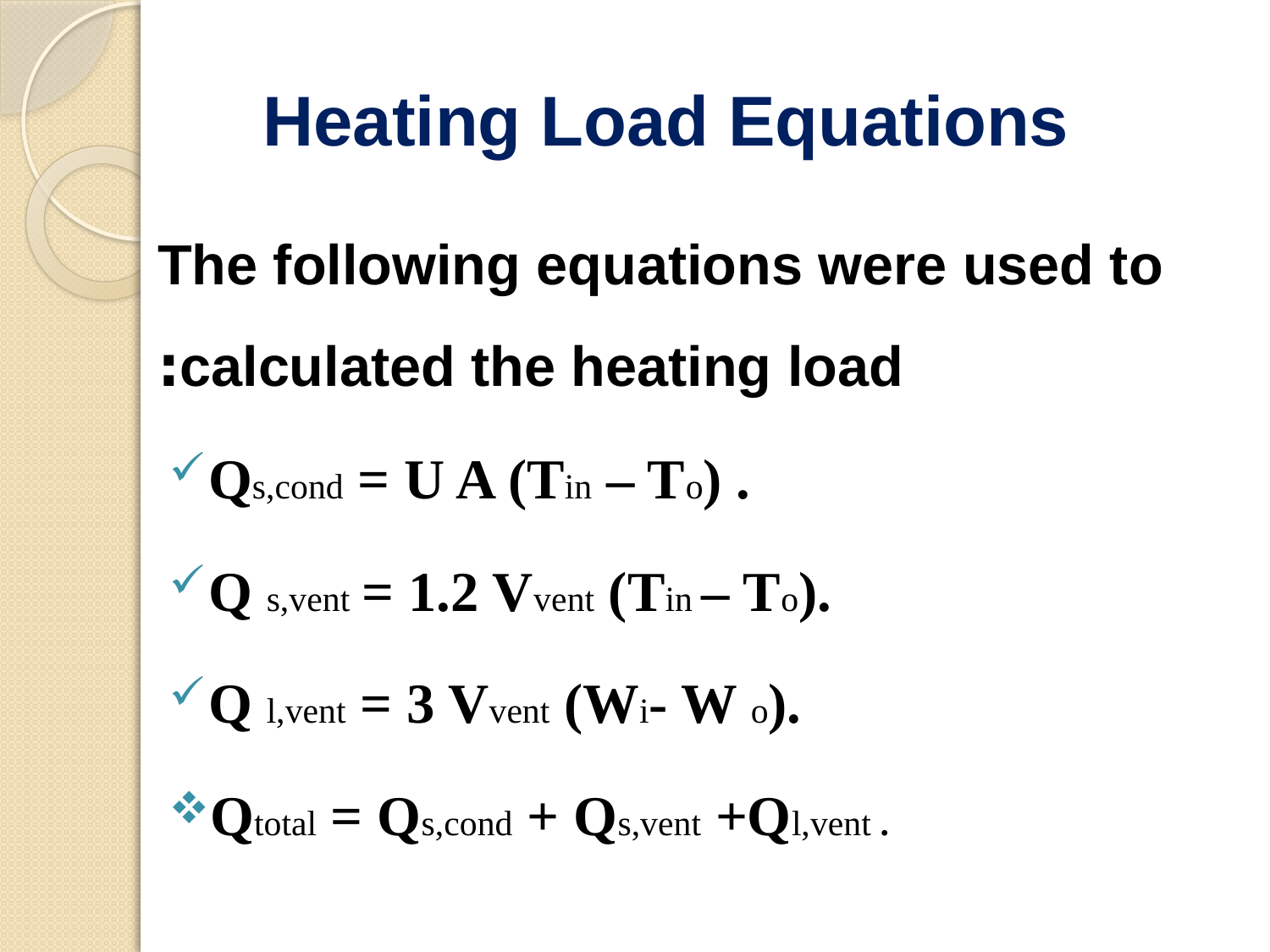

Heating Load Equations
The following equations were used to calculated the heating load:
Qs,cond = U A (Tin – To) .
Q s,vent = 1.2 Vvent (Tin – To).
Q l,vent = 3 Vvent (Wi- W o).
Qtotal = Qs,cond + Qs,vent +Ql,vent .